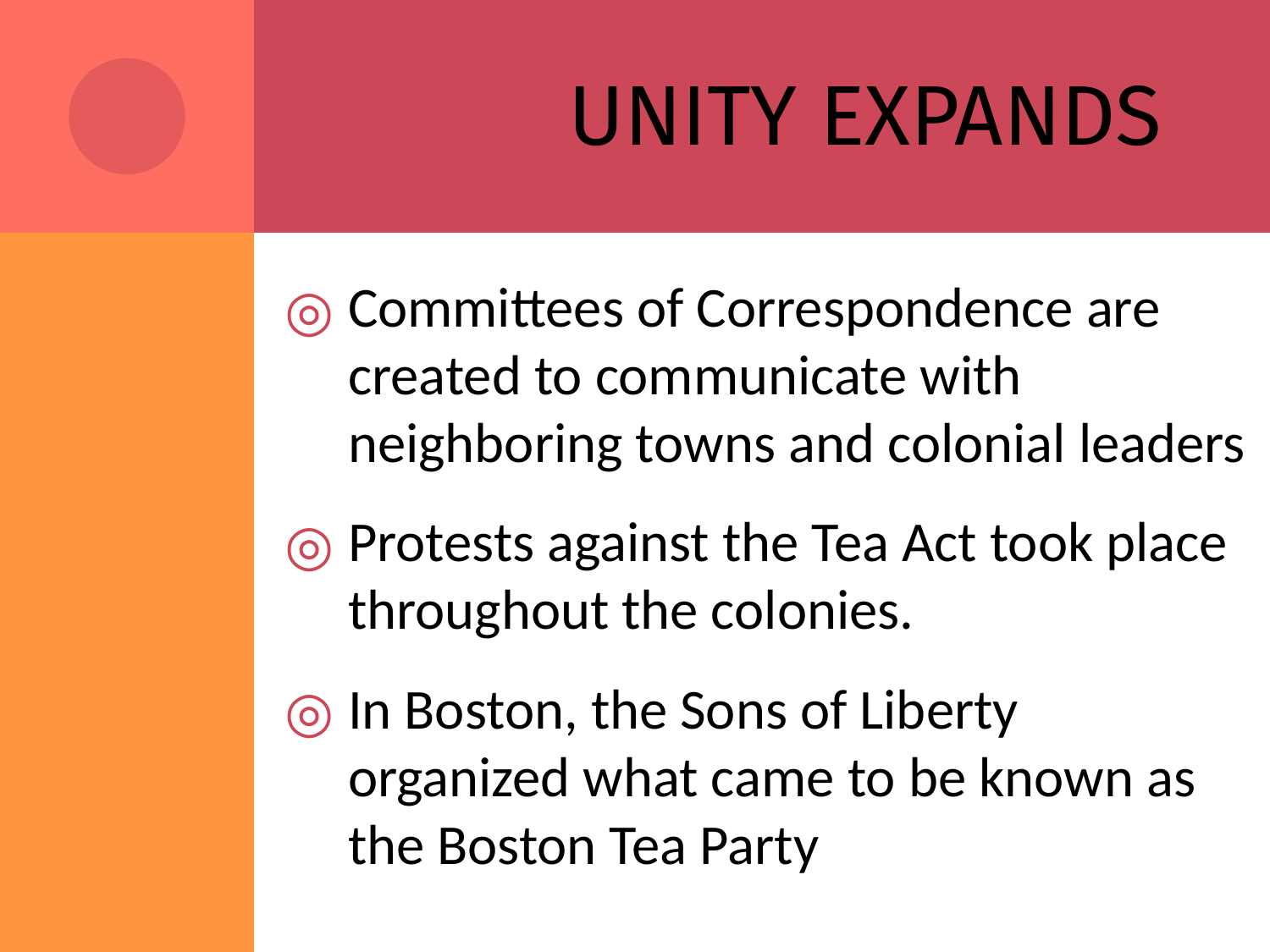

# Unity expands
Committees of Correspondence are created to communicate with neighboring towns and colonial leaders
Protests against the Tea Act took place throughout the colonies.
In Boston, the Sons of Liberty organized what came to be known as the Boston Tea Party